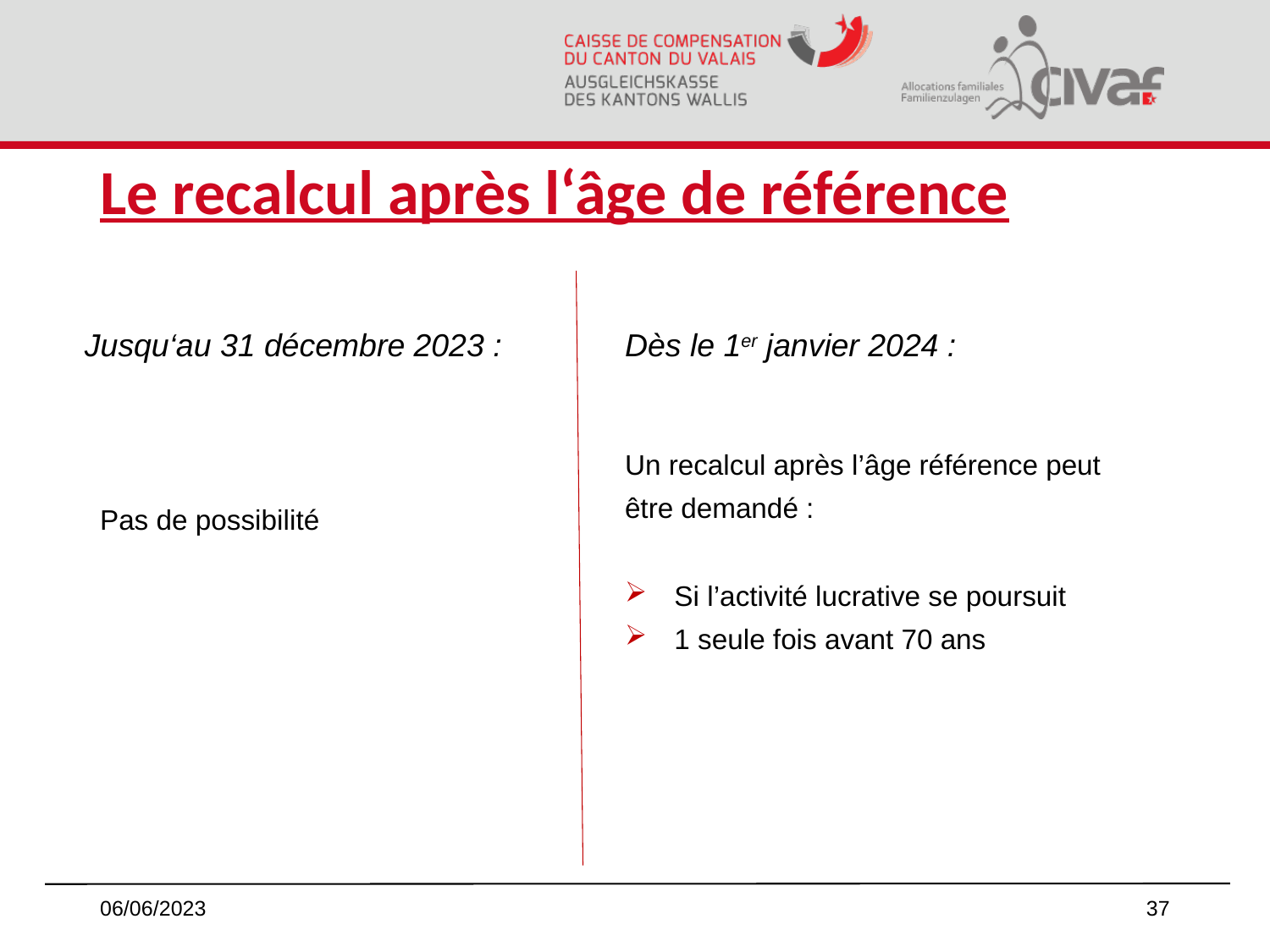

# Le recalcul après l‘âge de référence
Jusqu‘au 31 décembre 2023 :
Dès le 1er janvier 2024 :
Un recalcul après l’âge référence peut
être demandé :

Si l’activité lucrative se poursuit
1 seule fois avant 70 ans

Pas de possibilité
06/06/2023

37